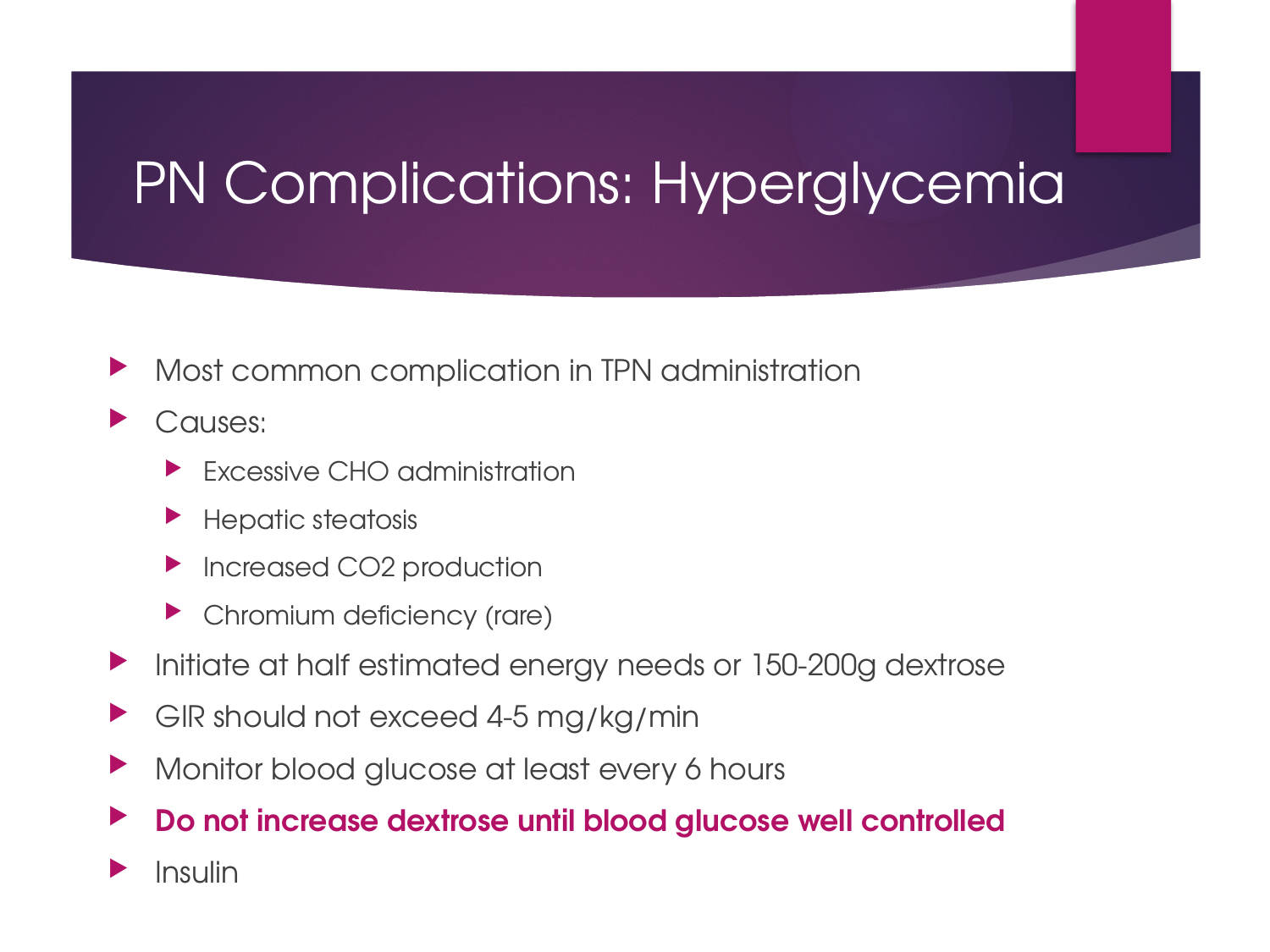

# PN Complications: Hyperglycemia
Most common complication in TPN administration
Causes:
Excessive CHO administration
Hepatic steatosis
Increased CO2 production
Chromium deficiency (rare)
Initiate at half estimated energy needs or 150-200g dextrose
GIR should not exceed 4-5 mg/kg/min
Monitor blood glucose at least every 6 hours
Do not increase dextrose until blood glucose well controlled
Insulin